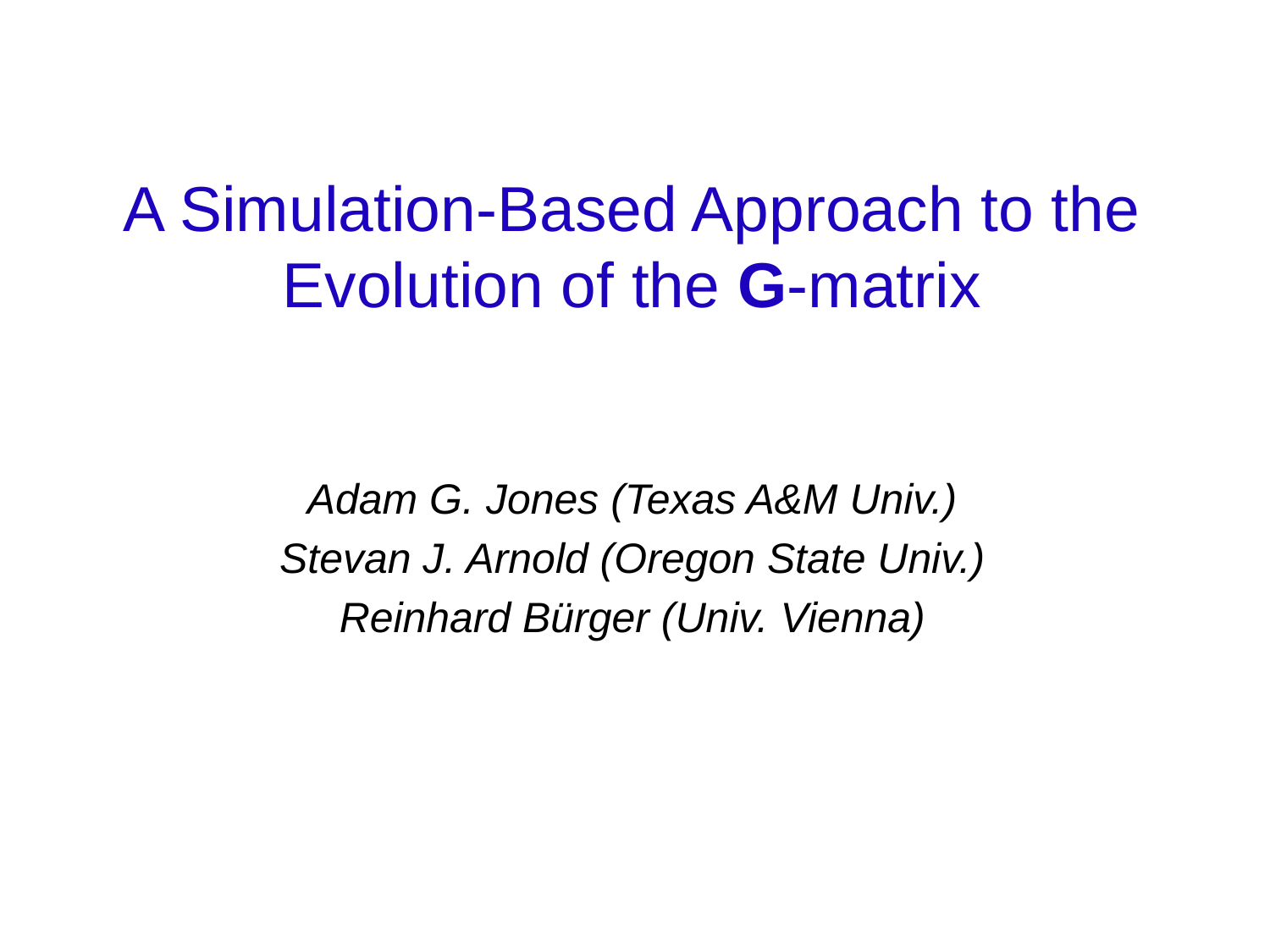

# A Simulation-Based Approach to the Evolution of the G-matrix
Adam G. Jones (Texas A&M Univ.)
Stevan J. Arnold (Oregon State Univ.)
Reinhard Bürger (Univ. Vienna)